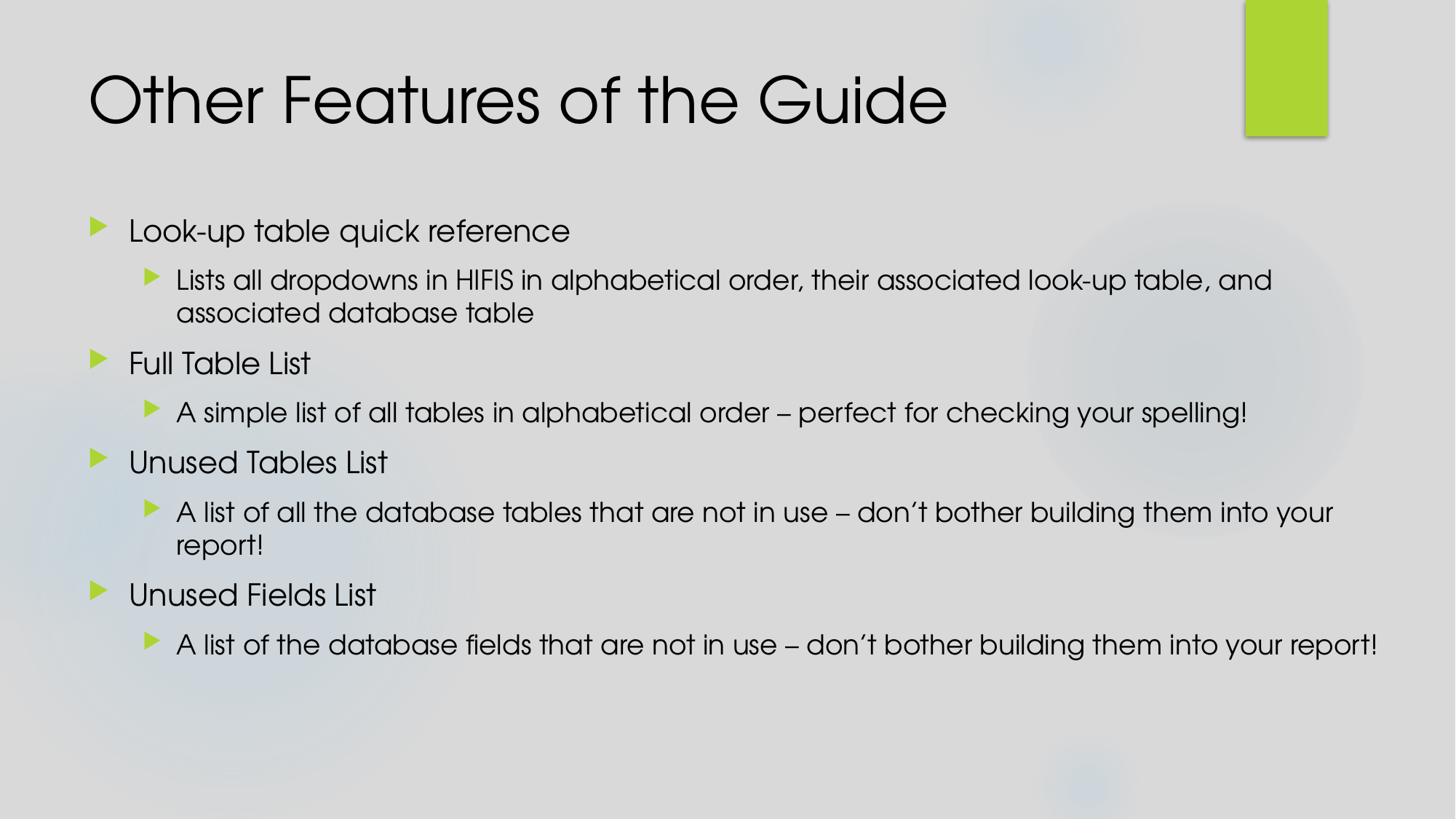

# Other Features of the Guide
Look-up table quick reference
Lists all dropdowns in HIFIS in alphabetical order, their associated look-up table, and associated database table
Full Table List
A simple list of all tables in alphabetical order – perfect for checking your spelling!
Unused Tables List
A list of all the database tables that are not in use – don’t bother building them into your report!
Unused Fields List
A list of the database fields that are not in use – don’t bother building them into your report!